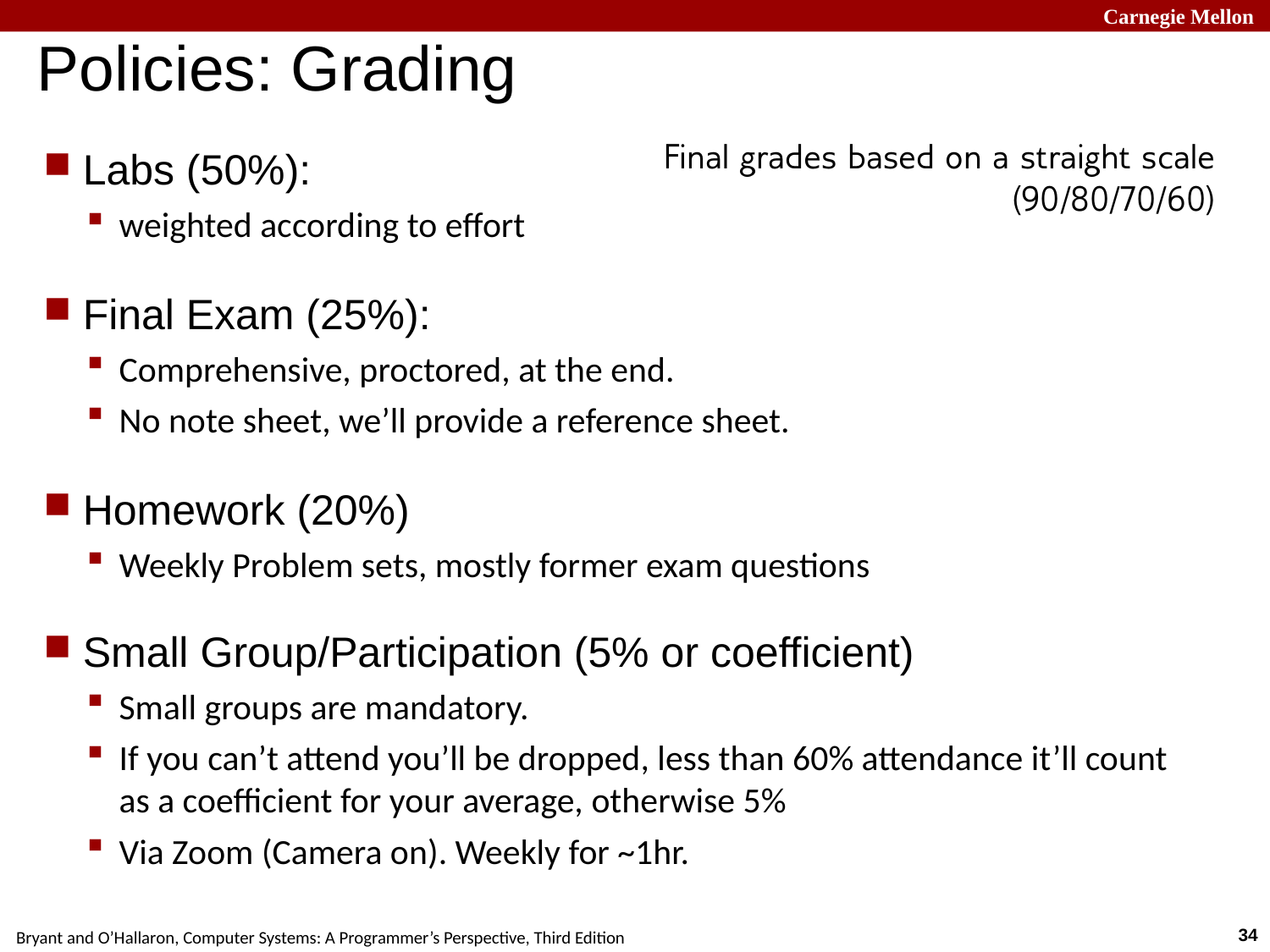

# Policies: Grading
Final grades based on a straight scale (90/80/70/60)

Labs (50%):
weighted according to effort

Final Exam (25%):
Comprehensive, proctored, at the end.
No note sheet, we’ll provide a reference sheet.

Homework (20%)
Weekly Problem sets, mostly former exam questions

Small Group/Participation (5% or coefficient)
Small groups are mandatory.
If you can’t attend you’ll be dropped, less than 60% attendance it’ll count as a coefficient for your average, otherwise 5%
Via Zoom (Camera on). Weekly for ~1hr.